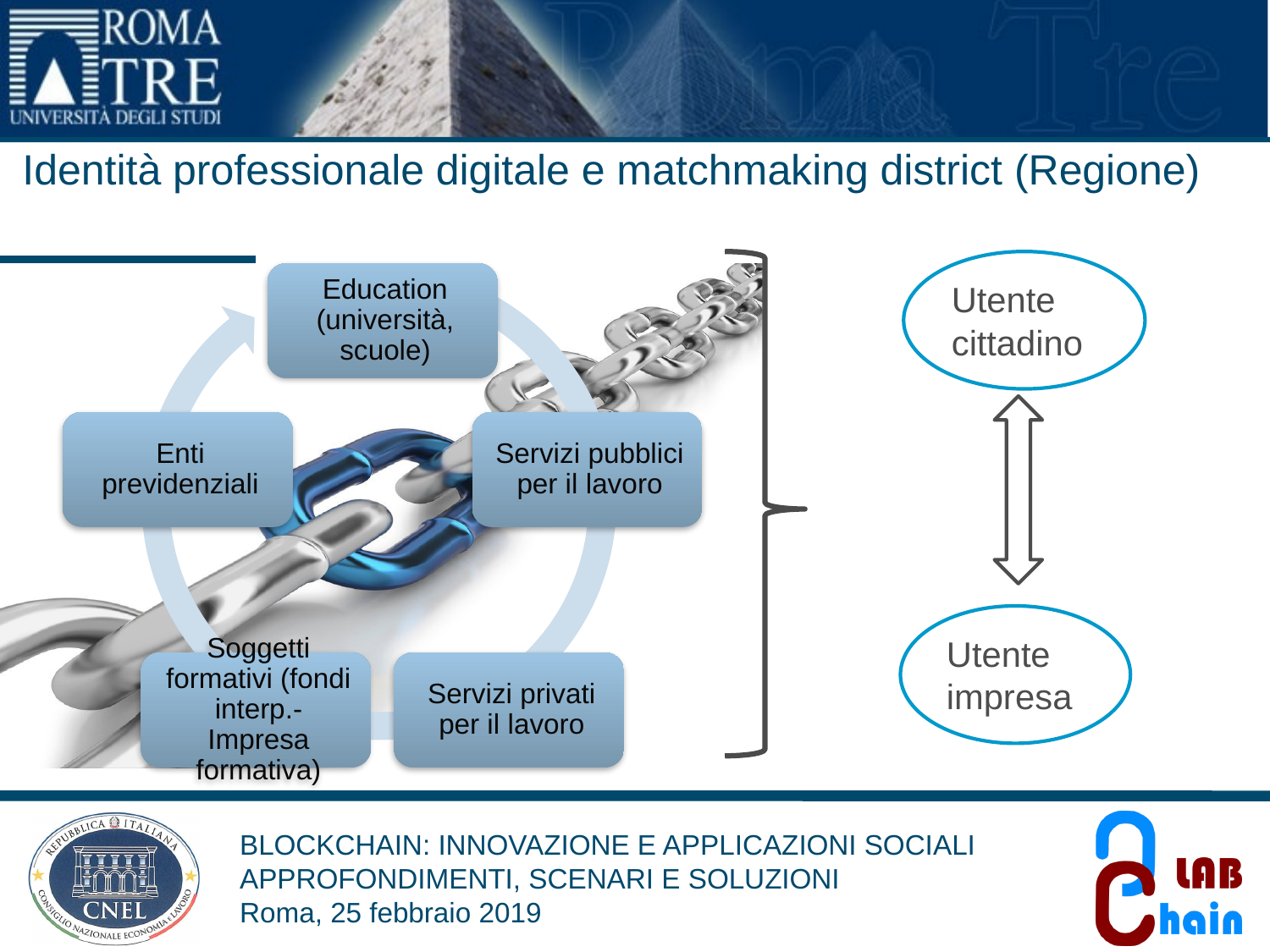

Identità professionale digitale e matchmaking district (Regione)

Utente cittadino

Education (università, scuole)
Servizi pubblici per il lavoro
Servizi privati per il lavoro
Soggetti formativi (fondi interp.- Impresa formativa)
Enti previdenziali

Utente impresa